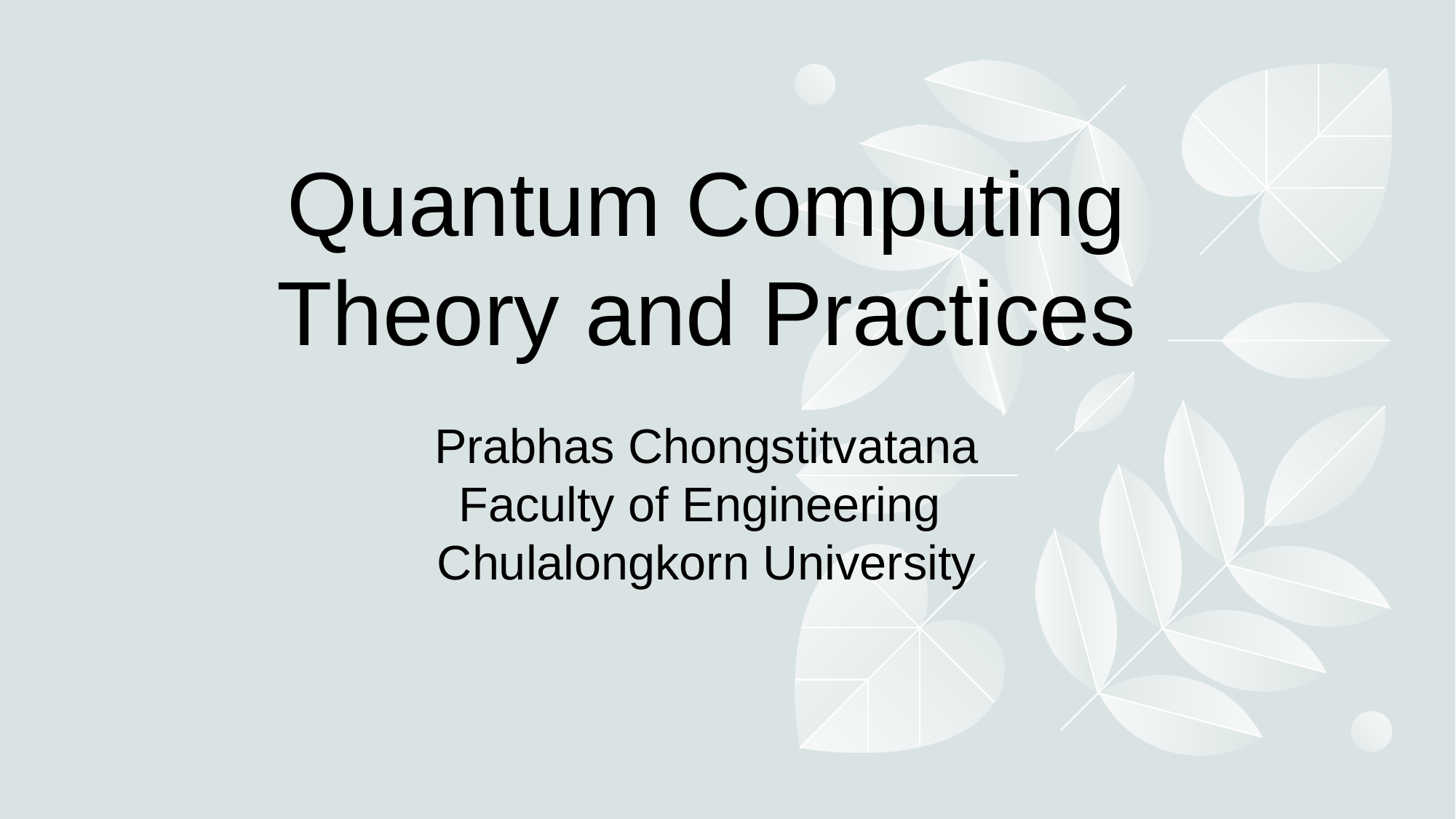

# Quantum Computing Theory and Practices
Prabhas Chongstitvatana
Faculty of Engineering
Chulalongkorn University